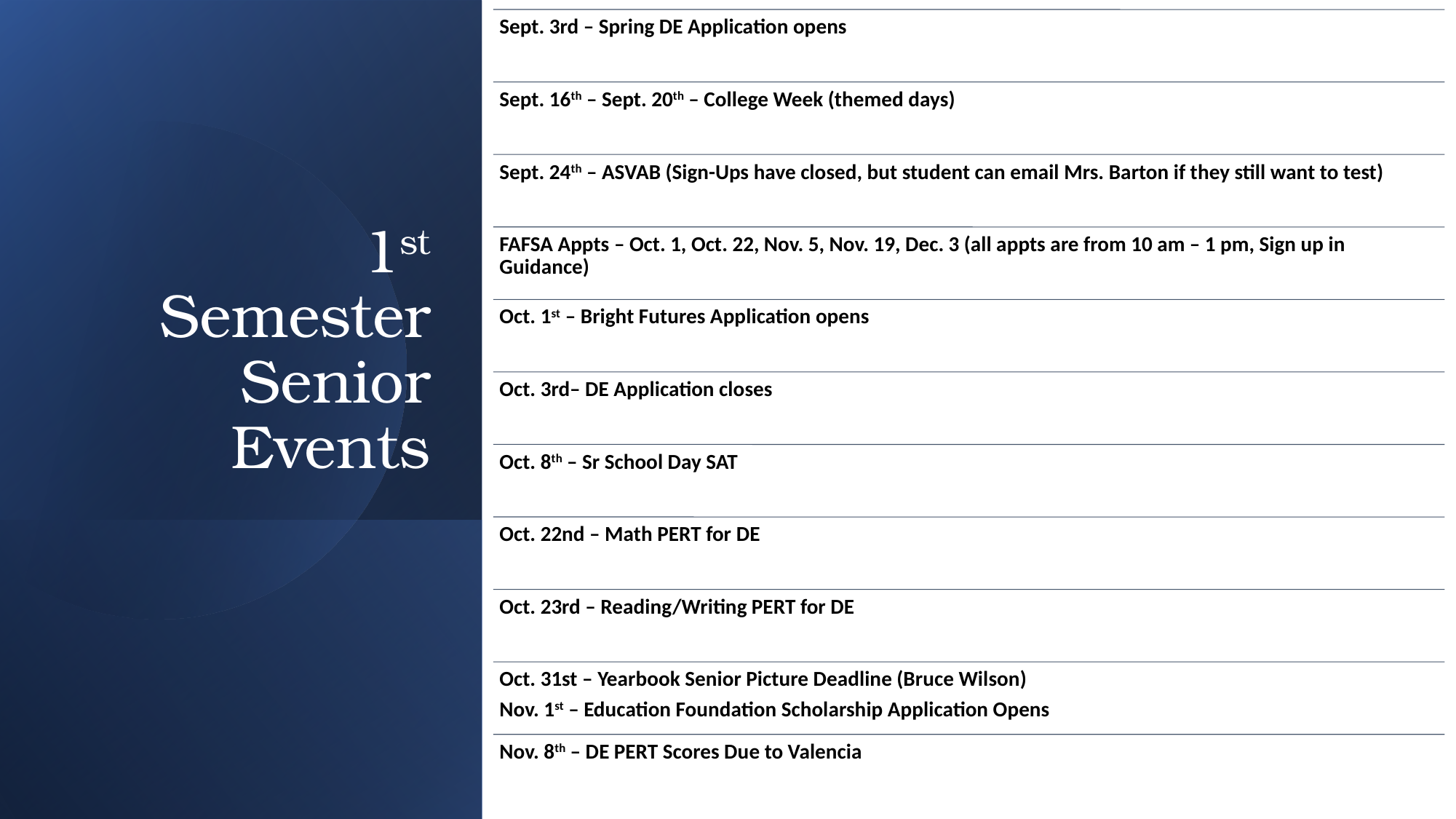

Sept. 3rd – Spring DE Application opens
Sept. 16th – Sept. 20th – College Week (themed days)
Sept. 24th – ASVAB (Sign-Ups have closed, but student can email Mrs. Barton if they still want to test)
FAFSA Appts – Oct. 1, Oct. 22, Nov. 5, Nov. 19, Dec. 3 (all appts are from 10 am – 1 pm, Sign up in Guidance)
Oct. 1st – Bright Futures Application opens
Oct. 3rd– DE Application closes
Oct. 8th – Sr School Day SAT
Oct. 22nd – Math PERT for DE
Oct. 23rd – Reading/Writing PERT for DE
Oct. 31st – Yearbook Senior Picture Deadline (Bruce Wilson)
Nov. 1st – Education Foundation Scholarship Application Opens
Nov. 8th – DE PERT Scores Due to Valencia

# 1st Semester Senior Events